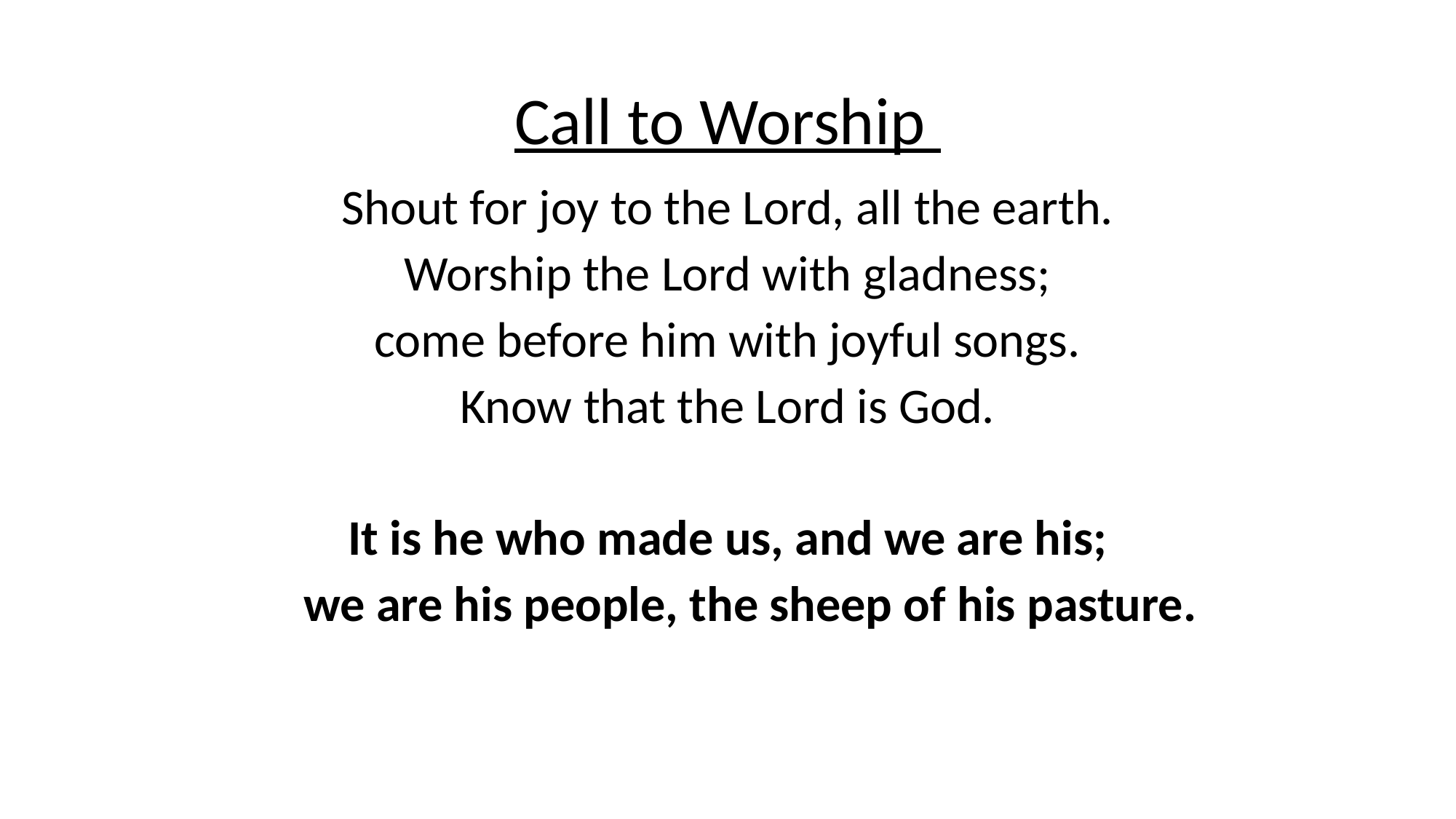

# Call to Worship
Shout for joy to the Lord, all the earth.
Worship the Lord with gladness;
come before him with joyful songs.
Know that the Lord is God.

It is he who made us, and we are his;
    we are his people, the sheep of his pasture.